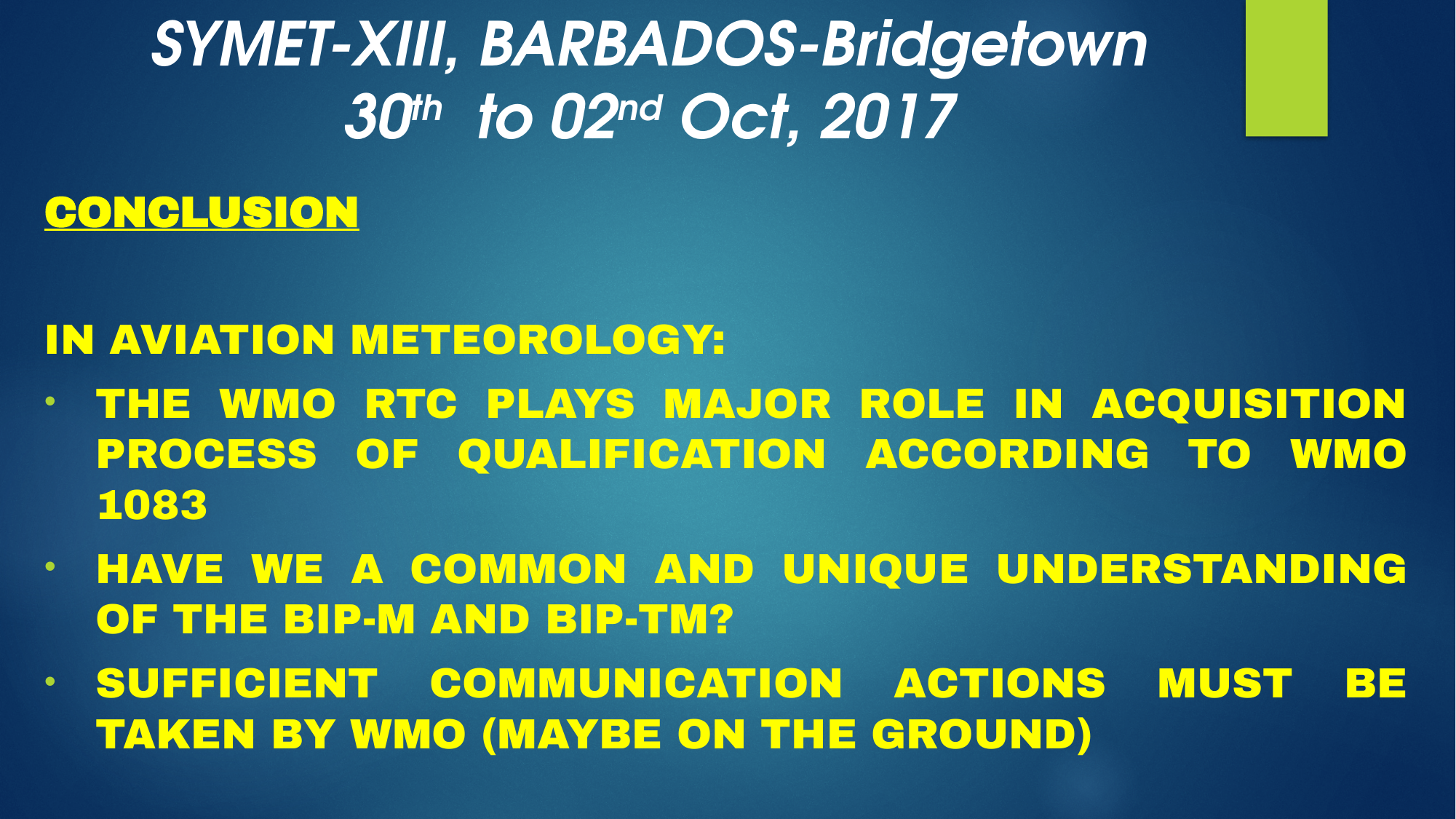

SYMET-XIII, BARBADOS-Bridgetown
30th  to 02nd Oct, 2017
conclusion

In aviation meteorology:
The wmo rtc plays major role in acquisition process of qualification according to wmo 1083
Have we a common and unique understanding of the bip-m and bip-tm?
Sufficient communication actions must be taken by wmo (maybe on the ground)